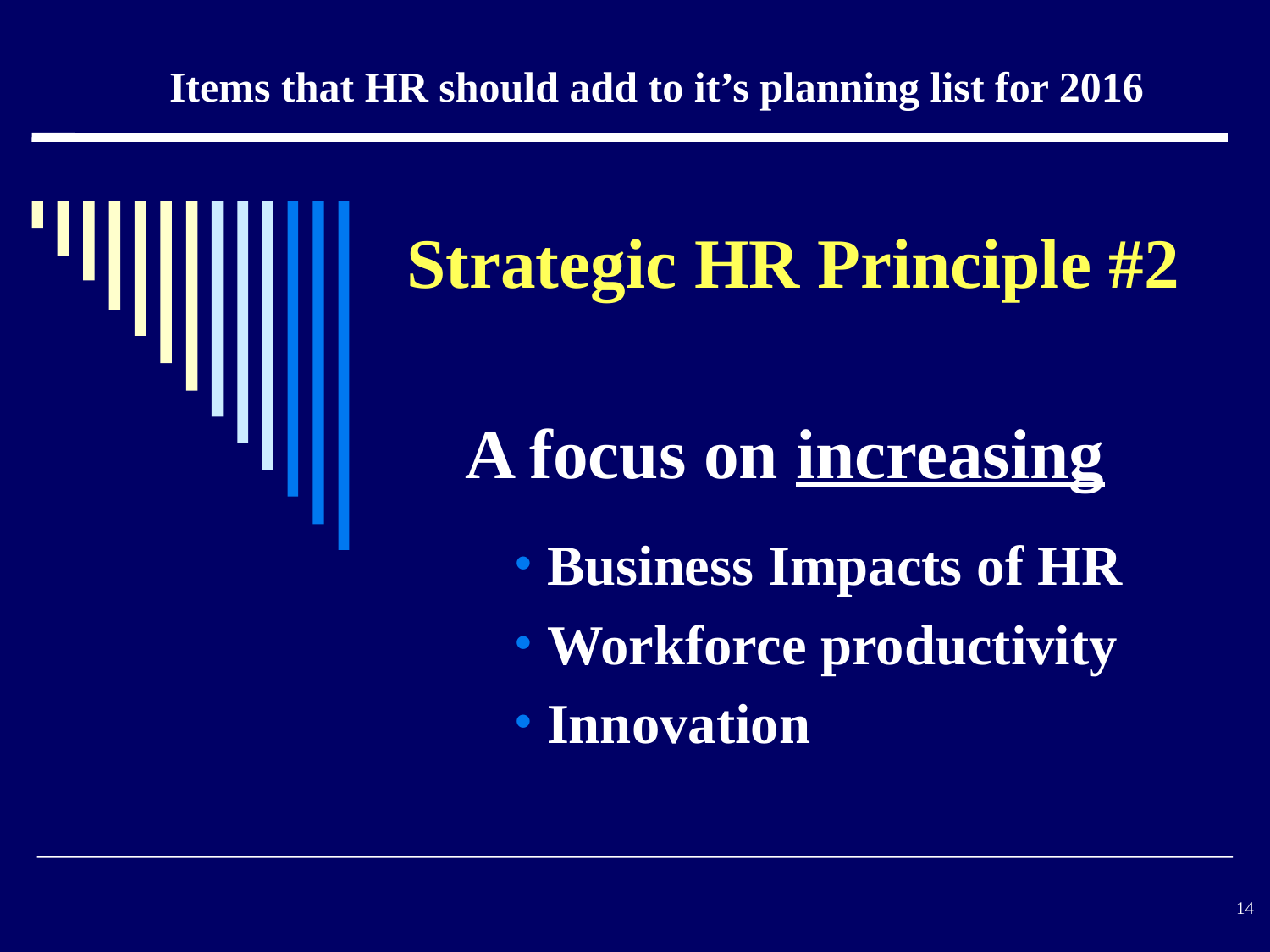

Items that HR should add to it’s planning list for 2016
Strategic HR Principle #2

A focus on increasing
#
Business Impacts of HR
Workforce productivity
Innovation

14